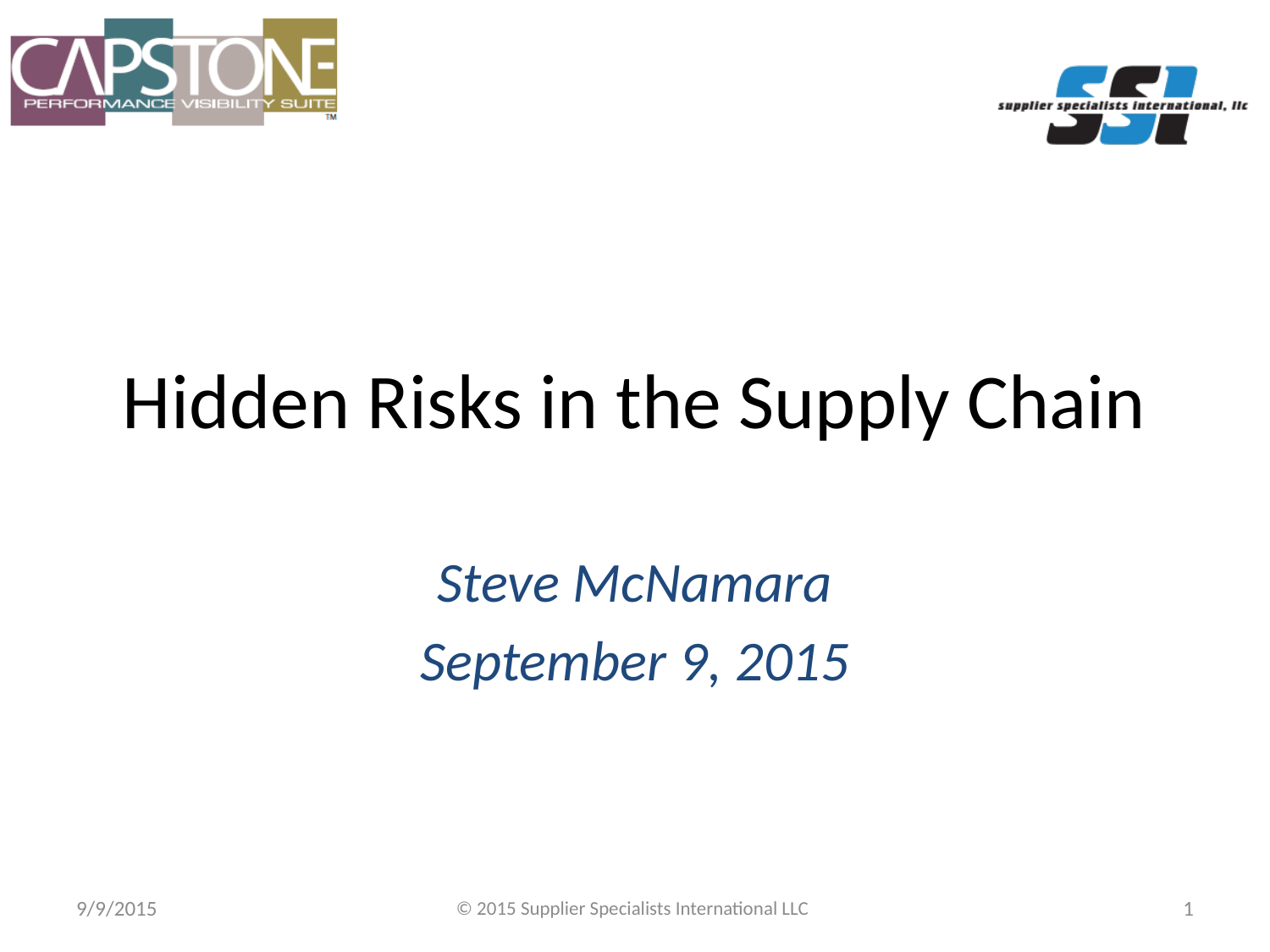

# Hidden Risks in the Supply Chain
Steve McNamara
September 9, 2015
9/9/2015
© 2015 Supplier Specialists International LLC
1